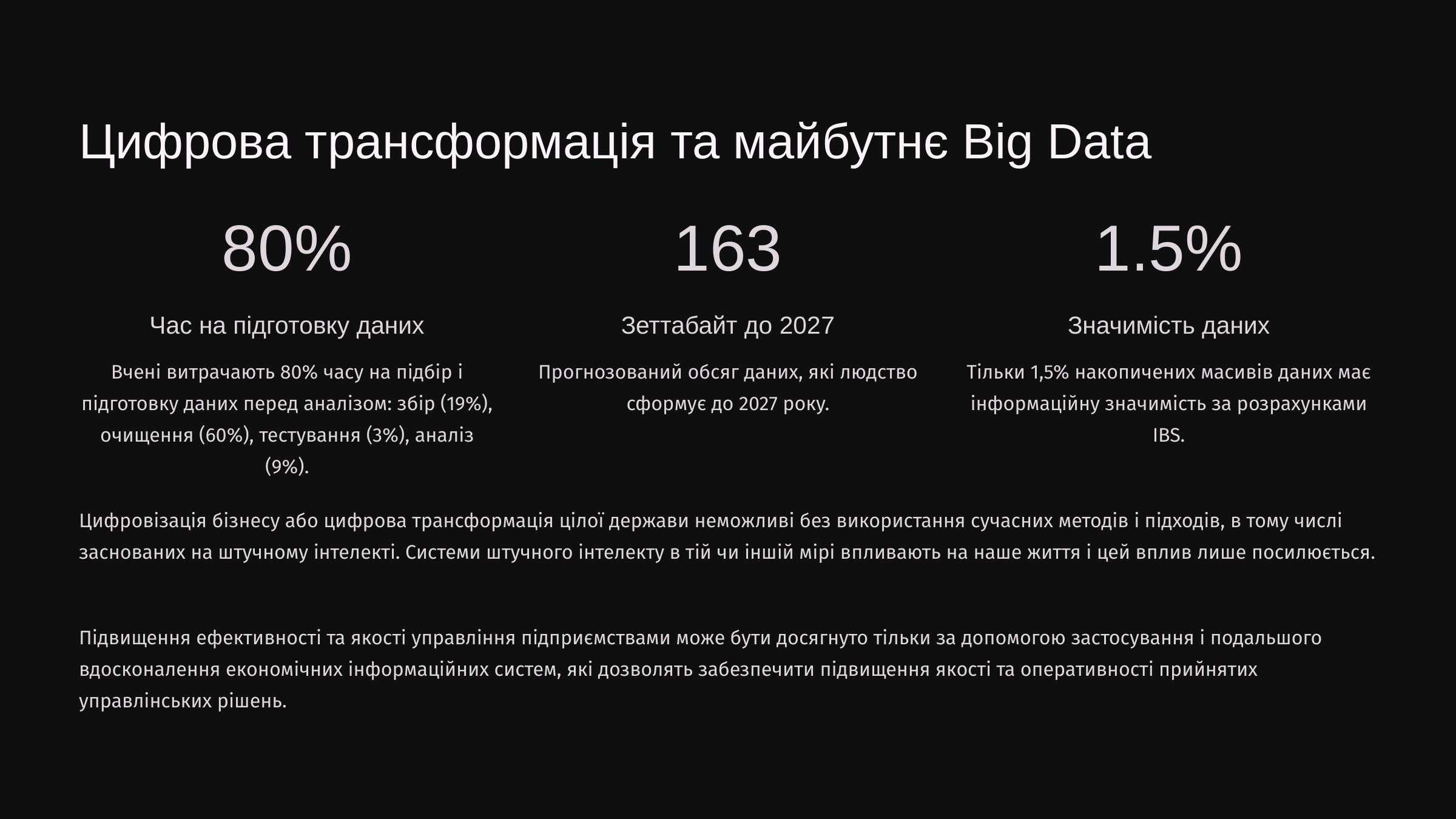

Цифрова трансформація та майбутнє Big Data
80%
163
1.5%
Час на підготовку даних
Зеттабайт до 2027
Значимість даних
Вчені витрачають 80% часу на підбір і підготовку даних перед аналізом: збір (19%), очищення (60%), тестування (3%), аналіз (9%).
Прогнозований обсяг даних, які людство сформує до 2027 року.
Тільки 1,5% накопичених масивів даних має інформаційну значимість за розрахунками IBS.
Цифровізація бізнесу або цифрова трансформація цілої держави неможливі без використання сучасних методів і підходів, в тому числі заснованих на штучному інтелекті. Системи штучного інтелекту в тій чи іншій мірі впливають на наше життя і цей вплив лише посилюється.
Підвищення ефективності та якості управління підприємствами може бути досягнуто тільки за допомогою застосування і подальшого вдосконалення економічних інформаційних систем, які дозволять забезпечити підвищення якості та оперативності прийнятих управлінських рішень.